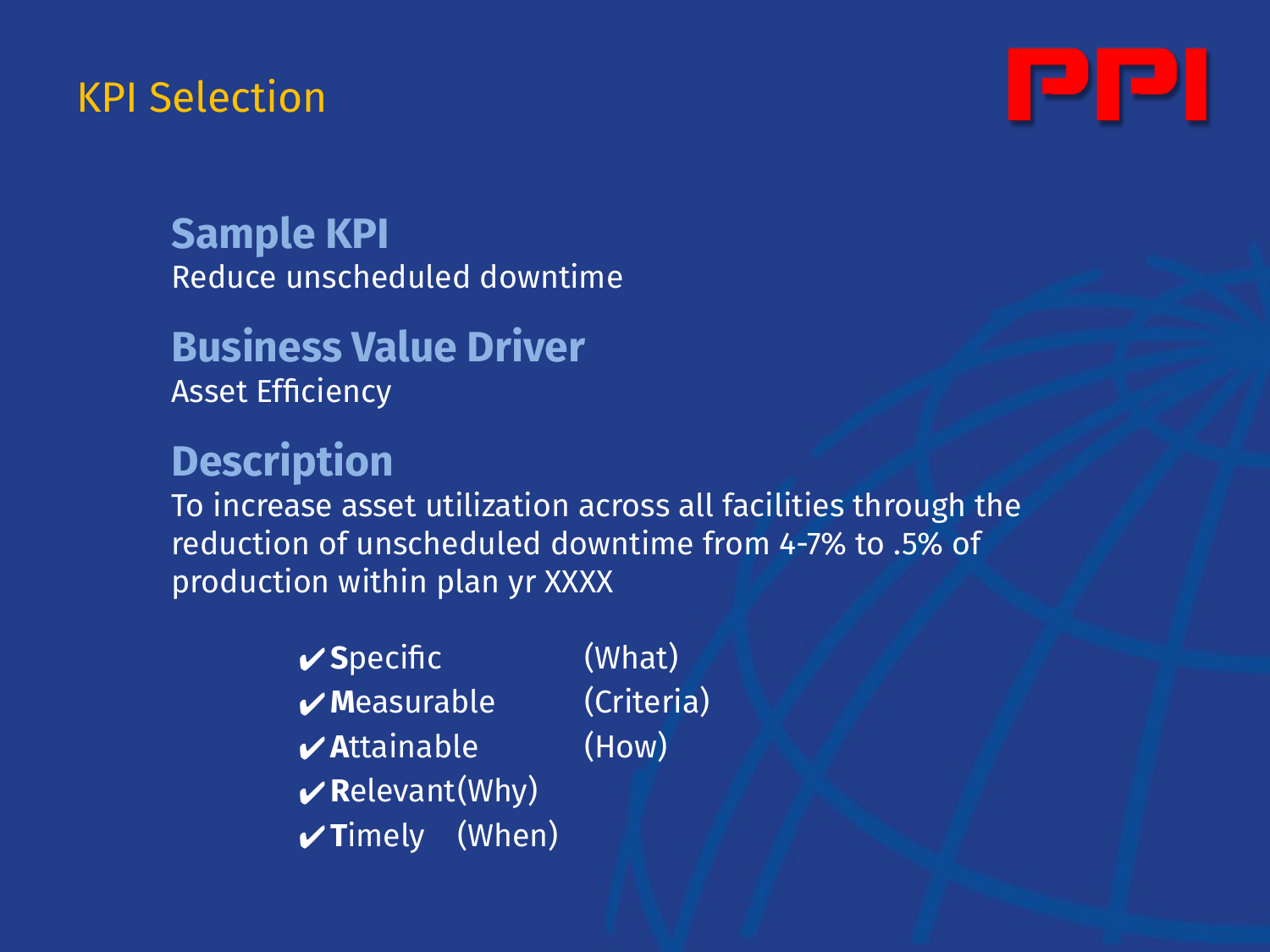

KPI Selection
Sample KPI
Reduce unscheduled downtime

Business Value Driver
Asset Efficiency

Description
To increase asset utilization across all facilities through the
reduction of unscheduled downtime from 4-7% to .5% of
production within plan yr XXXX

Specific      	(What)
Measurable	(Criteria)
Attainable	(How)
Relevant	(Why)
Timely	(When)